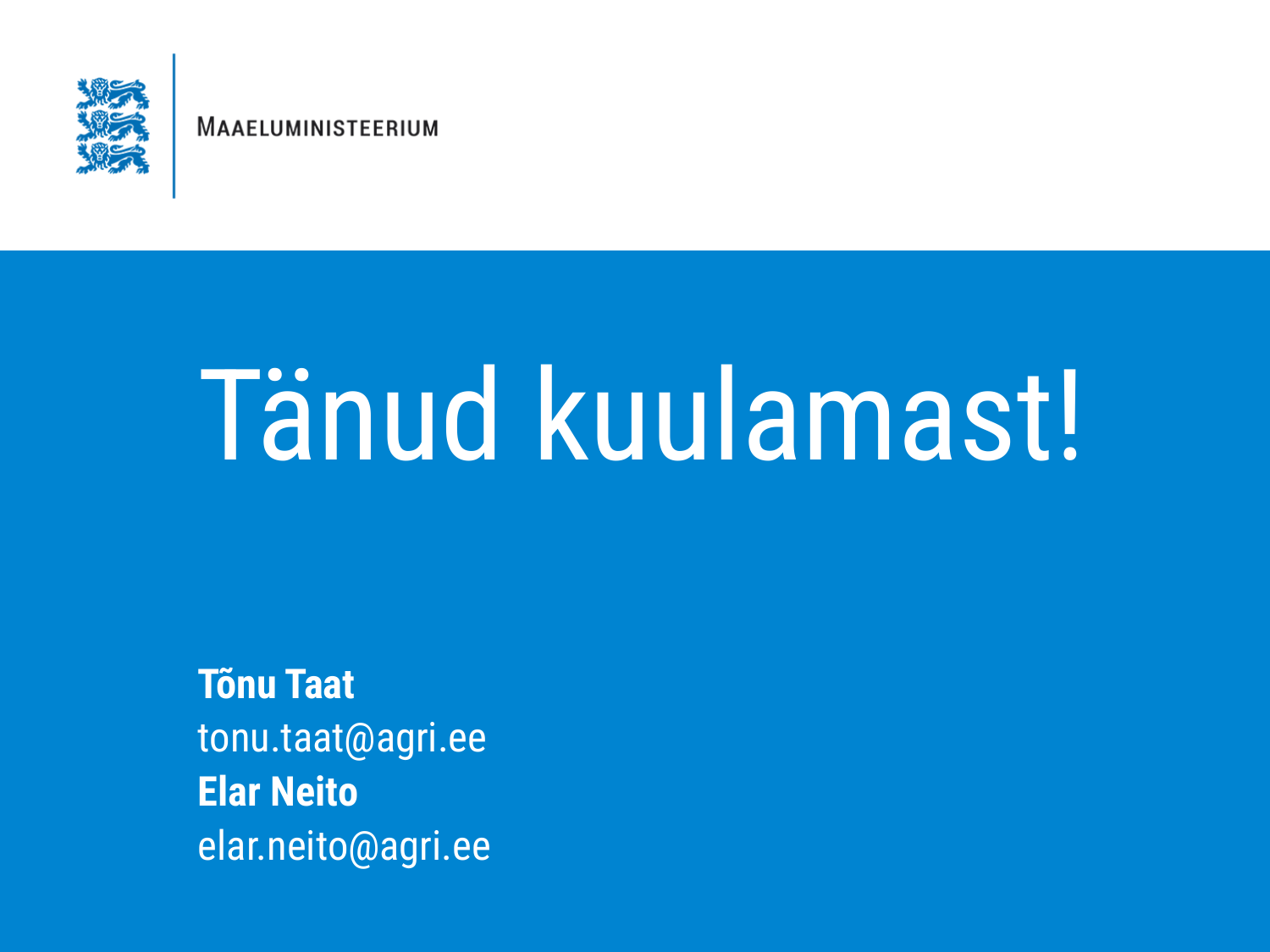

# Tänud kuulamast!

Tõnu Taat
tonu.taat@agri.ee
Elar Neito
elar.neito@agri.ee